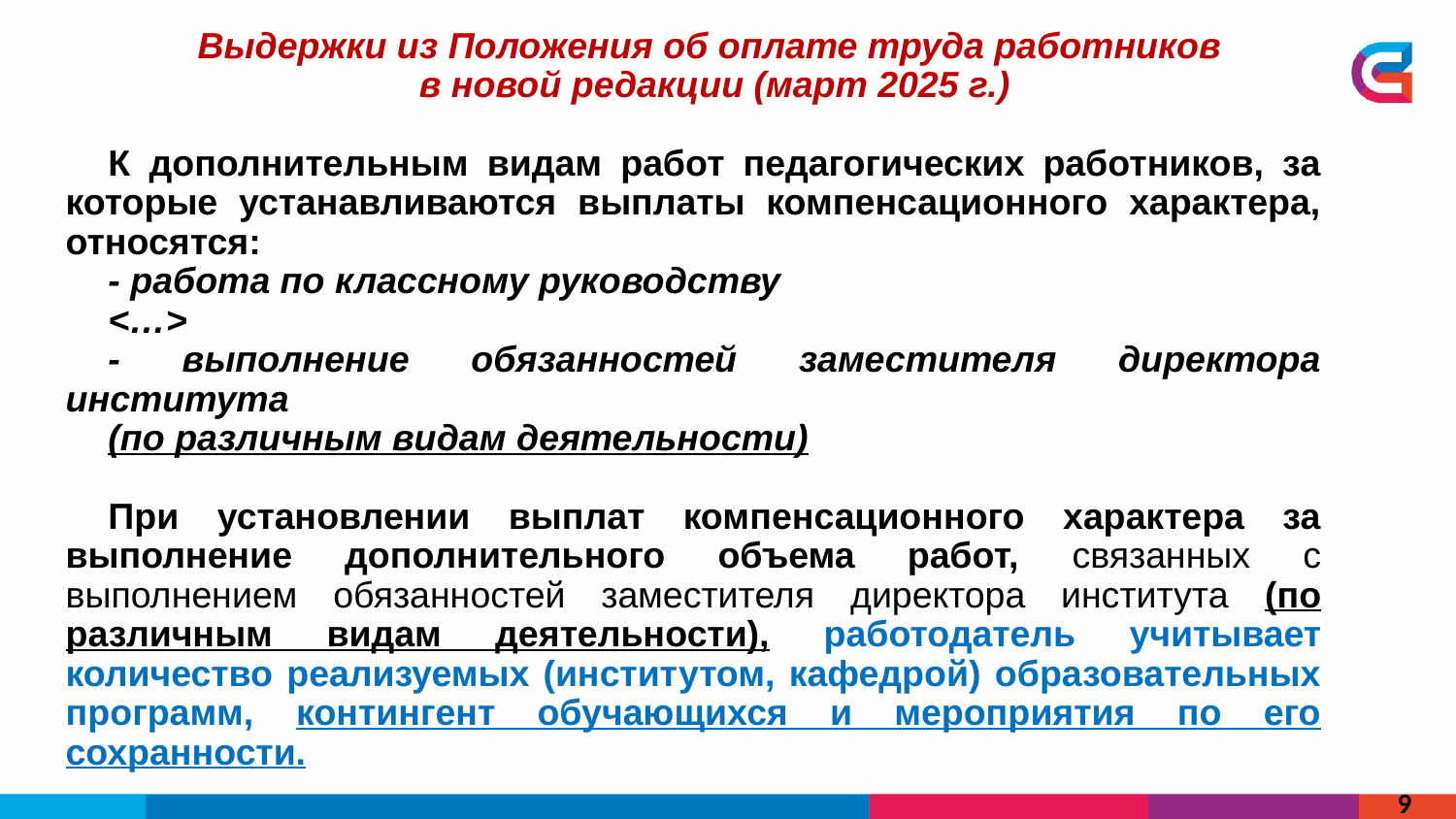

Выдержки из Положения об оплате труда работников
в новой редакции (март 2025 г.)

К дополнительным видам работ педагогических работников, за которые устанавливаются выплаты компенсационного характера, относятся:
- работа по классному руководству
<…>
- выполнение обязанностей заместителя директора института
(по различным видам деятельности)

При установлении выплат компенсационного характера за выполнение дополнительного объема работ, связанных с выполнением обязанностей заместителя директора института (по различным видам деятельности), работодатель учитывает количество реализуемых (институтом, кафедрой) образовательных программ, контингент обучающихся и мероприятия по его сохранности.
9